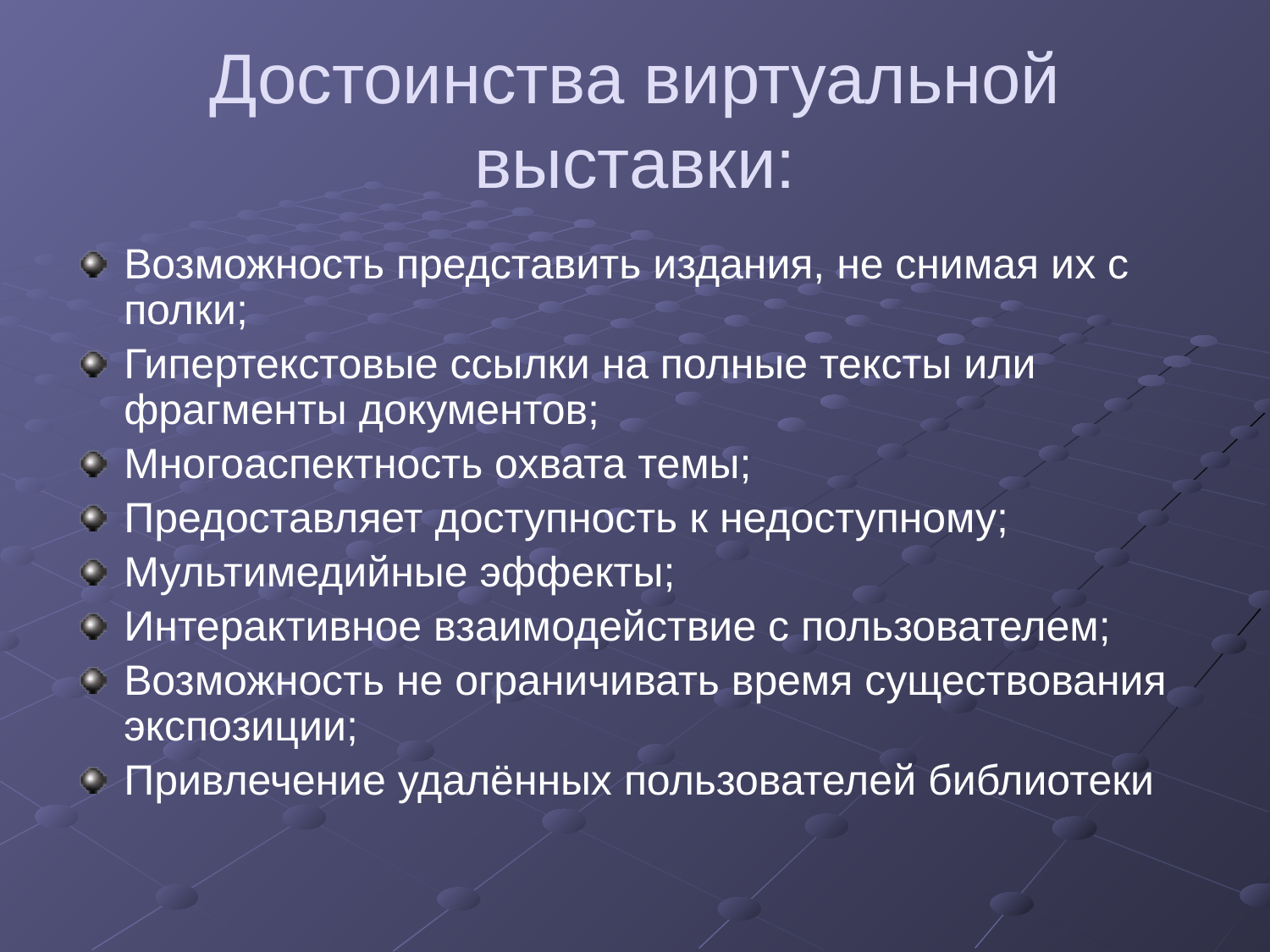

# Достоинства виртуальной выставки:
Возможность представить издания, не снимая их с полки;
Гипертекстовые ссылки на полные тексты или фрагменты документов;
Многоаспектность охвата темы;
Предоставляет доступность к недоступному;
Мультимедийные эффекты;
Интерактивное взаимодействие с пользователем;
Возможность не ограничивать время существования экспозиции;
Привлечение удалённых пользователей библиотеки